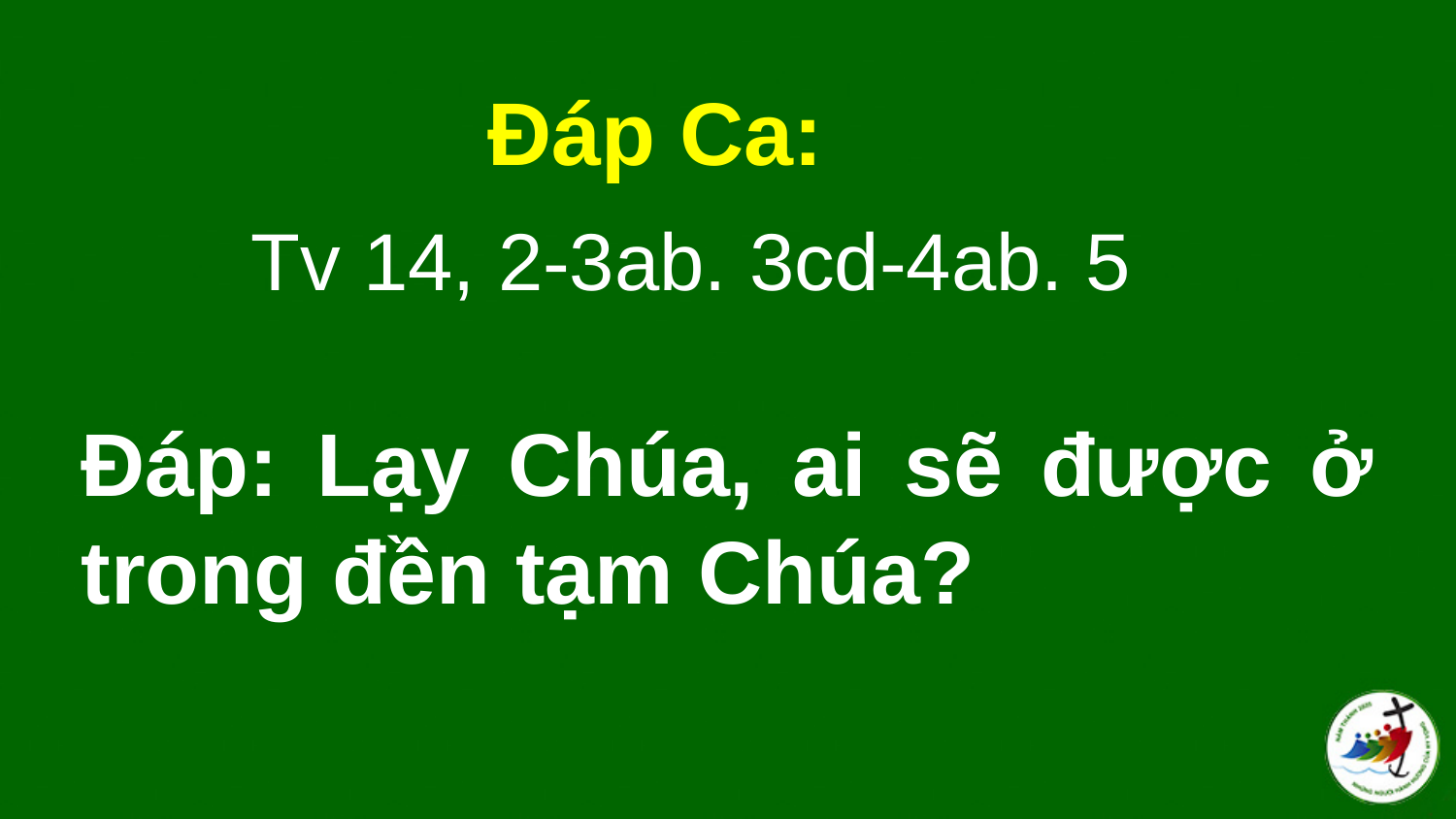

Đáp Ca:
Tv 14, 2-3ab. 3cd-4ab. 5
# Ðáp: Lạy Chúa, ai sẽ được ở trong đền tạm Chúa?